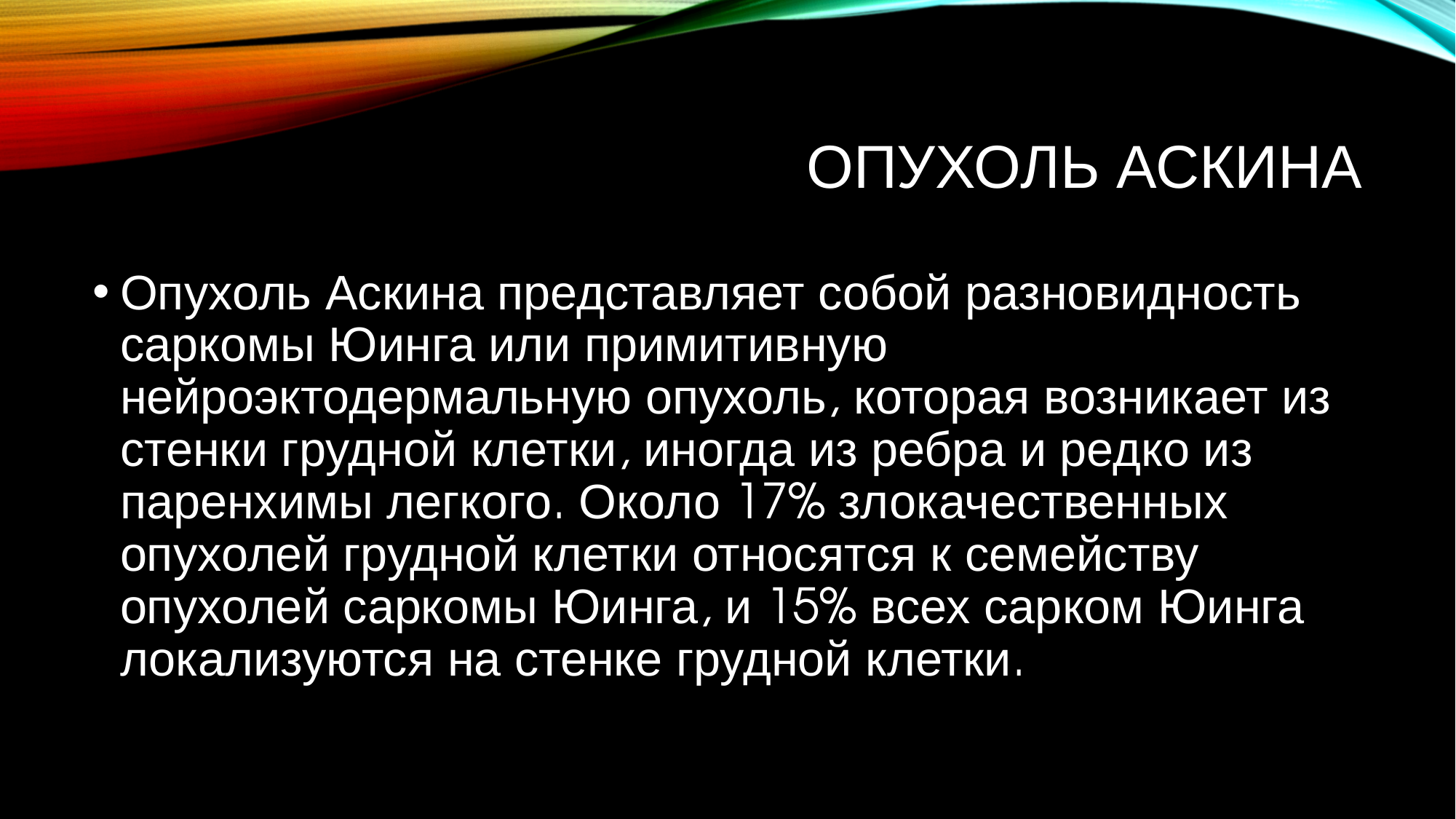

# ОПУХОЛЬ АСКИНА
Опухоль Аскина представляет собой разновидность саркомы Юинга или примитивную нейроэктодермальную опухоль, которая возникает из стенки грудной клетки, иногда из ребра и редко из паренхимы легкого. Около 17% злокачественных опухолей грудной клетки относятся к семейству опухолей саркомы Юинга, и 15% всех сарком Юинга локализуются на стенке грудной клетки.